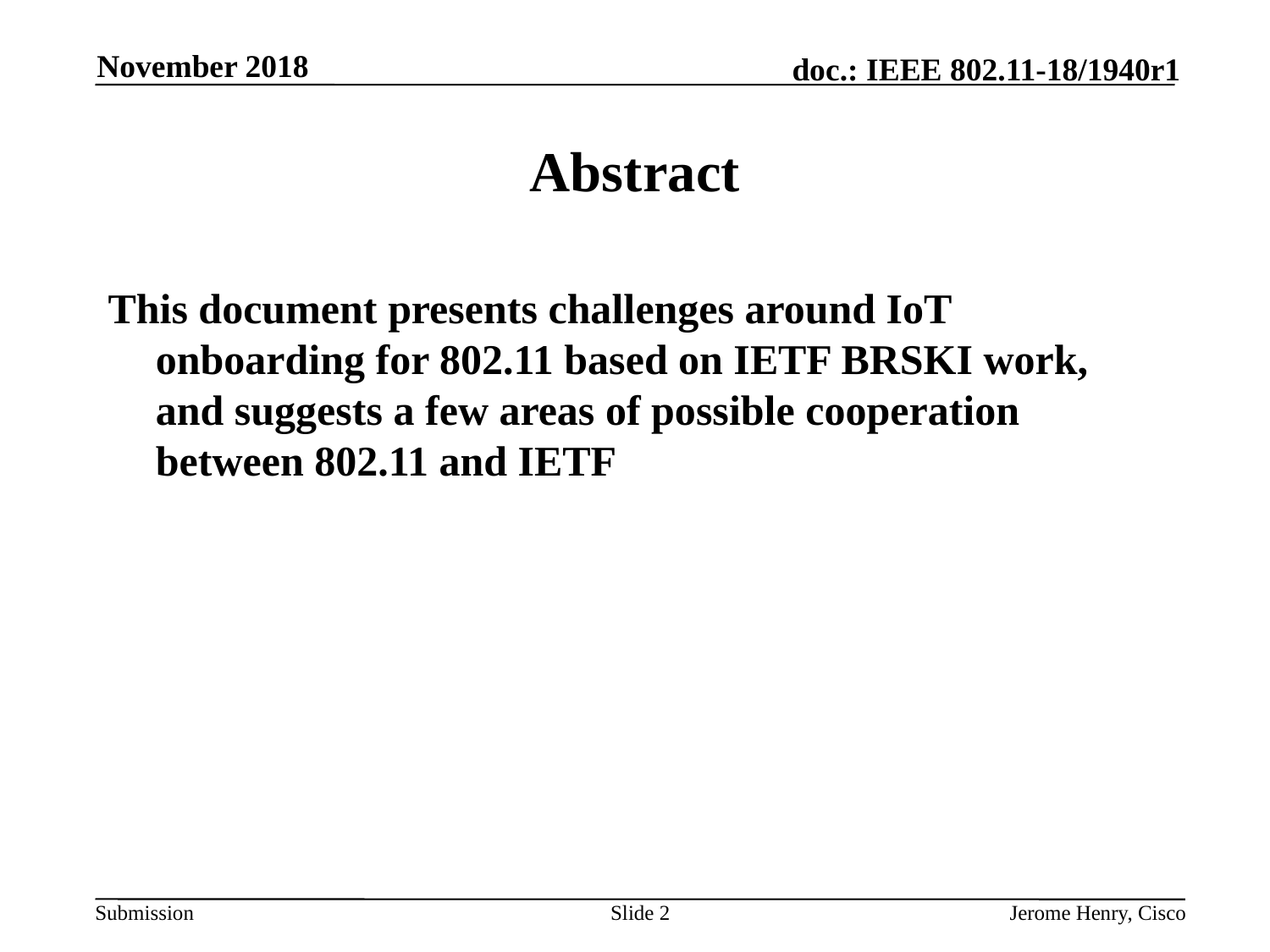

November 2018
# Abstract
This document presents challenges around IoT onboarding for 802.11 based on IETF BRSKI work, and suggests a few areas of possible cooperation between 802.11 and IETF

Slide 2
Jerome Henry, Cisco